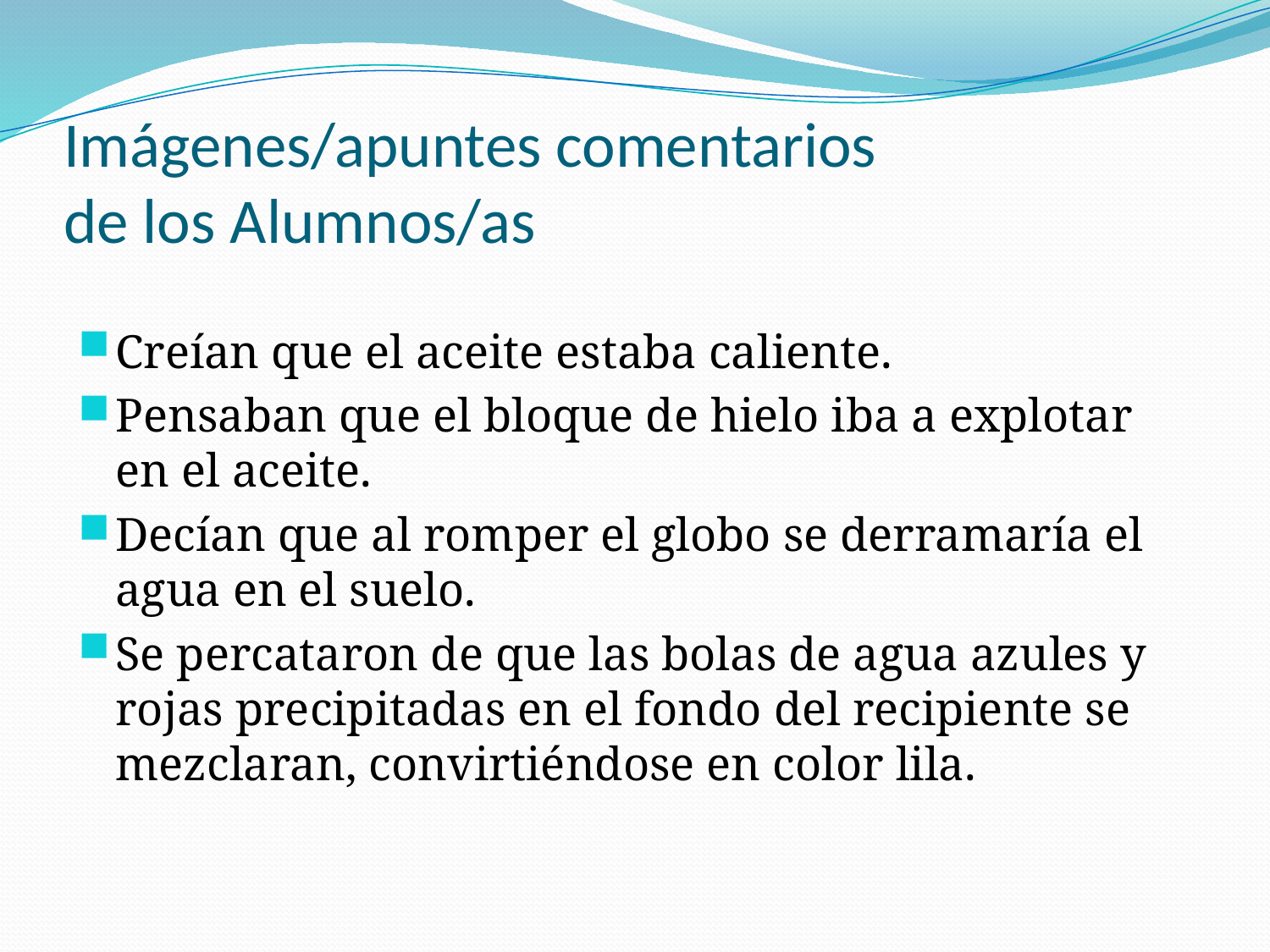

# Imágenes/apuntes comentarios de los Alumnos/as
Creían que el aceite estaba caliente.
Pensaban que el bloque de hielo iba a explotar en el aceite.
Decían que al romper el globo se derramaría el agua en el suelo.
Se percataron de que las bolas de agua azules y rojas precipitadas en el fondo del recipiente se mezclaran, convirtiéndose en color lila.